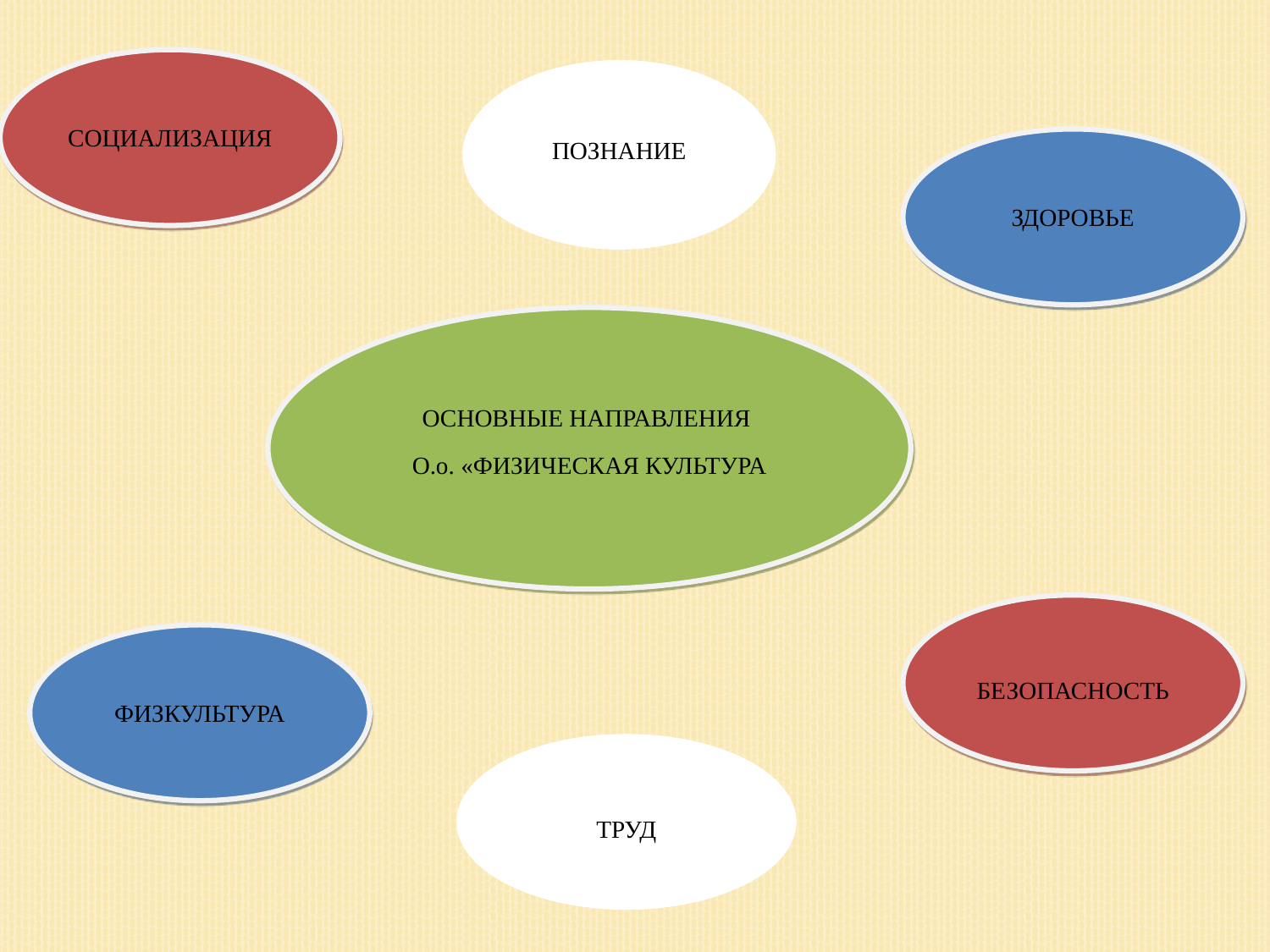

СОЦИАЛИЗАЦИЯ

ПОЗНАНИЕ

ЗДОРОВЬЕ

ОСНОВНЫЕ НАПРАВЛЕНИЯ
О.о. «ФИЗИЧЕСКАЯ КУЛЬТУРА

БЕЗОПАСНОСТЬ

ФИЗКУЛЬТУРА

ТРУД